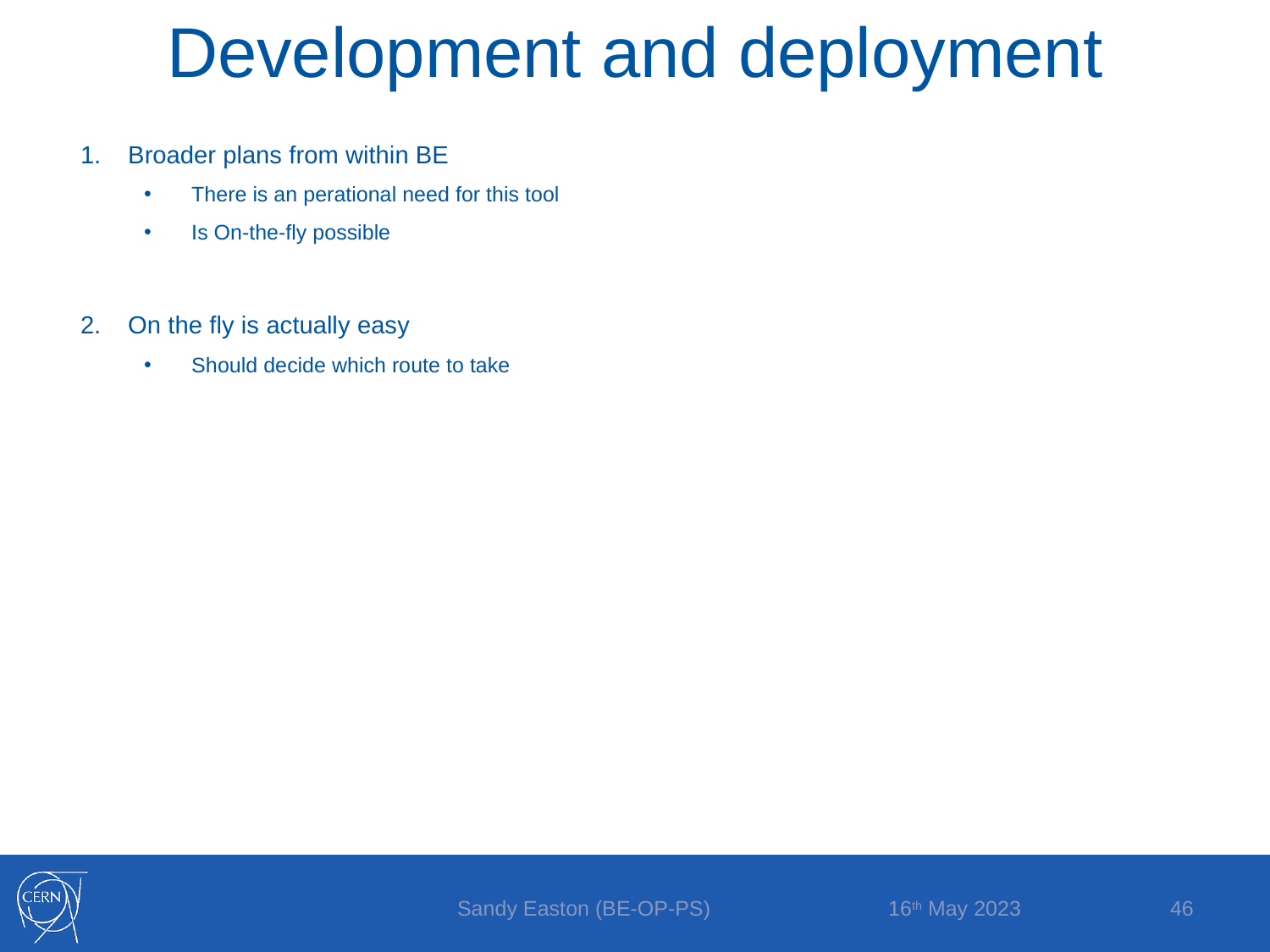

Development and deployment

Broader plans from within BE
There is an perational need for this tool
Is On-the-fly possible

On the fly is actually easy
Should decide which route to take

16th May 2023
Sandy Easton (BE-OP-PS)
46